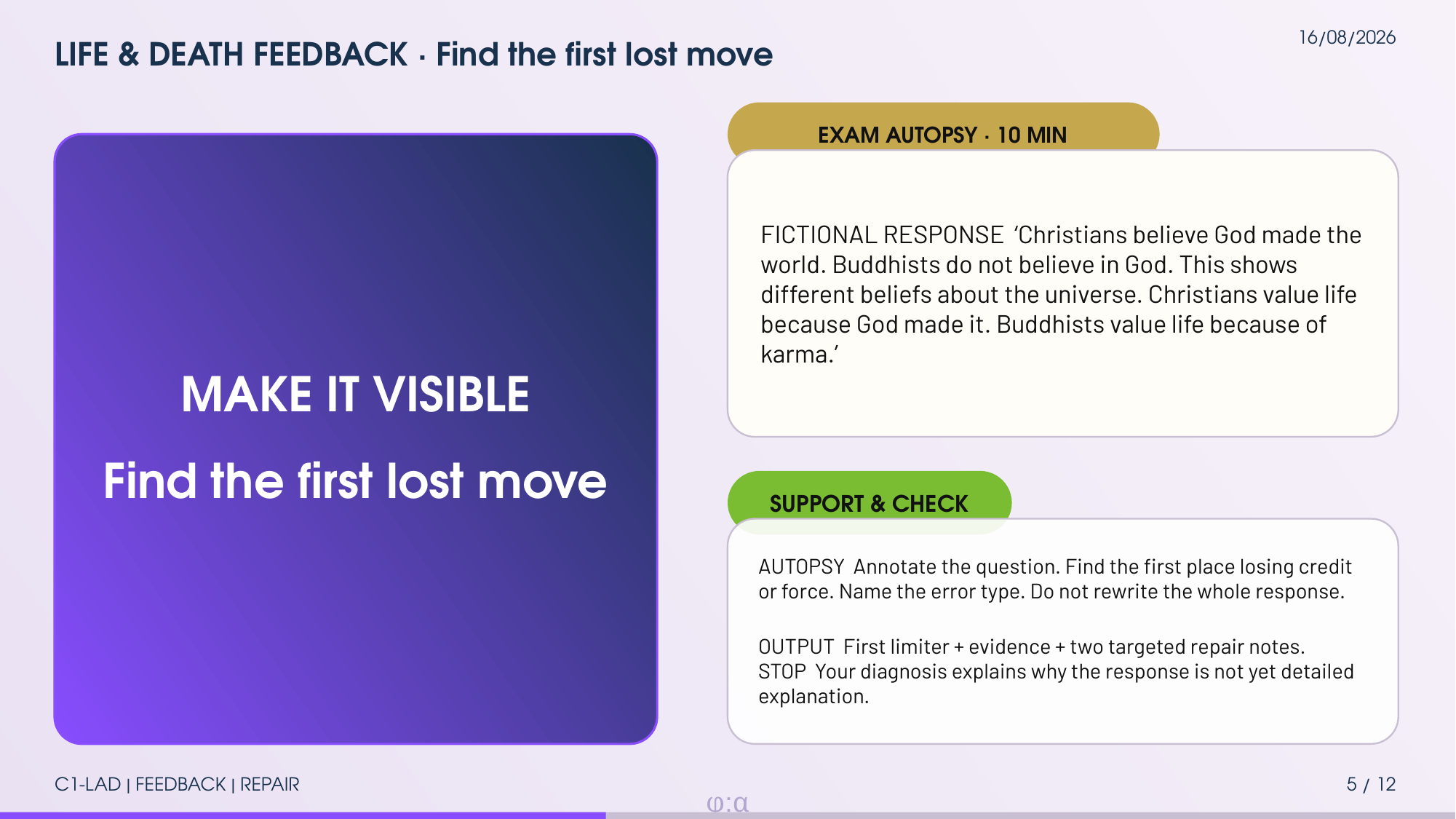

# LIFE & DEATH FEEDBACK · Find the first lost move
16/08/2026
EXAM AUTOPSY · 10 MIN
MAKE IT VISIBLE

Find the first lost move
FICTIONAL RESPONSE  ‘Christians believe God made the world. Buddhists do not believe in God. This shows different beliefs about the universe. Christians value life because God made it. Buddhists value life because of karma.’
SUPPORT & CHECK
AUTOPSY  Annotate the question. Find the first place losing credit or force. Name the error type. Do not rewrite the whole response.

OUTPUT  First limiter + evidence + two targeted repair notes.
STOP  Your diagnosis explains why the response is not yet detailed explanation.
C1-LAD | FEEDBACK | REPAIR
5 / 12